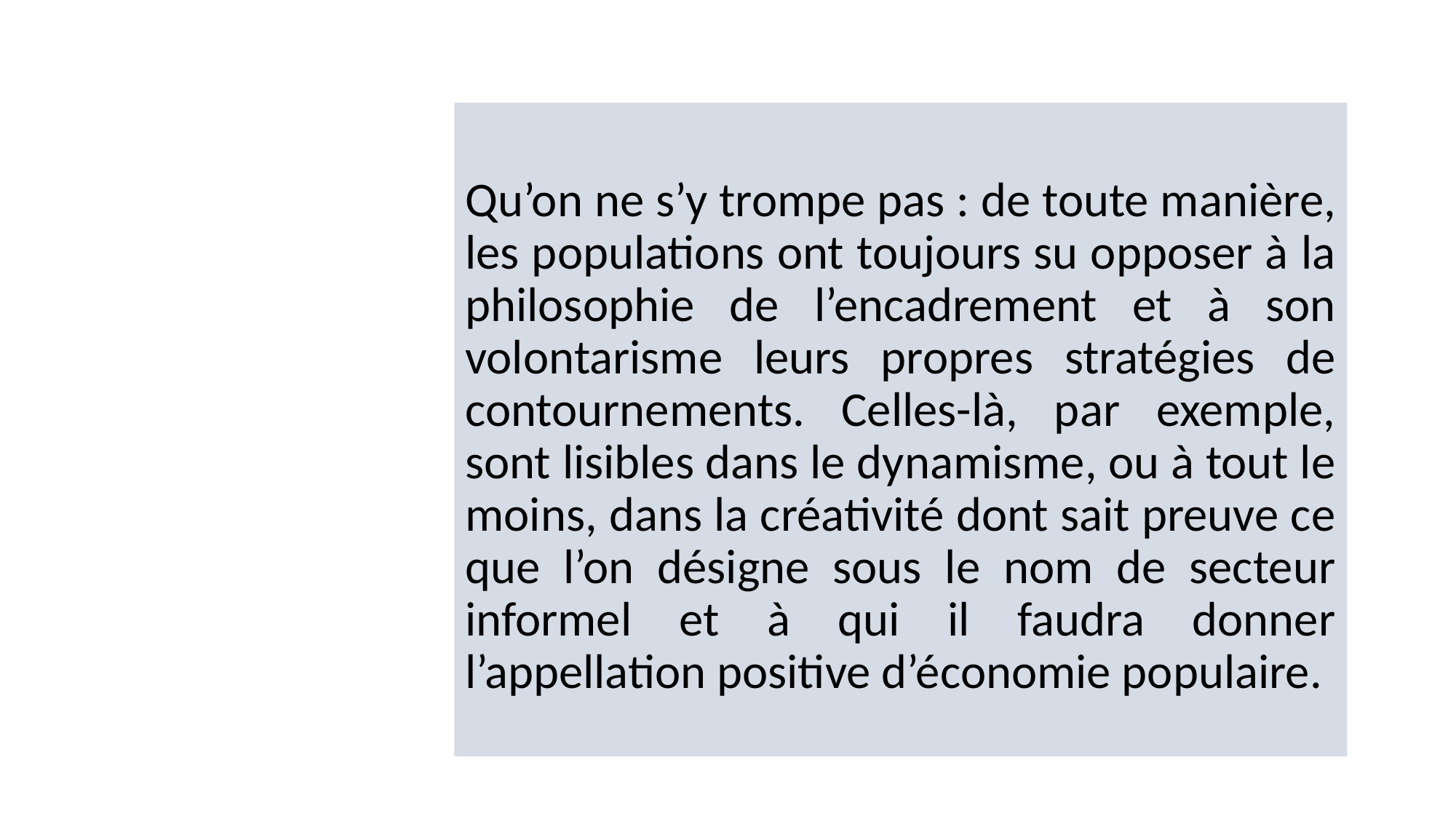

Qu’on ne s’y trompe pas : de toute manière, les populations ont toujours su opposer à la philosophie de l’encadrement et à son volontarisme leurs propres stratégies de contournements. Celles-là, par exemple, sont lisibles dans le dynamisme, ou à tout le moins, dans la créativité dont sait preuve ce que l’on désigne sous le nom de secteur informel et à qui il faudra donner l’appellation positive d’économie populaire.